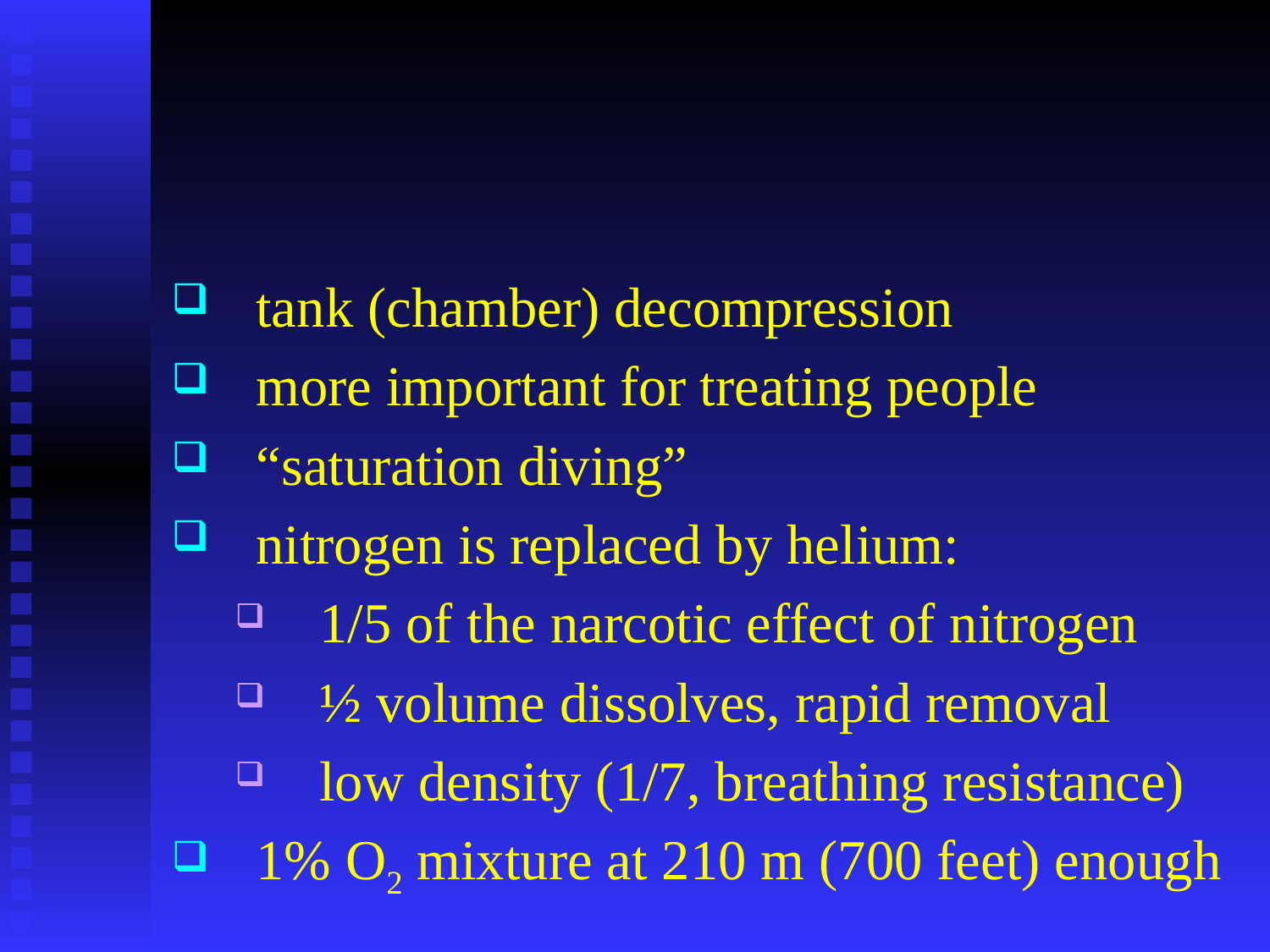

#
tank (chamber) decompression
more important for treating people
“saturation diving”
nitrogen is replaced by helium:
1/5 of the narcotic effect of nitrogen
½ volume dissolves, rapid removal
low density (1/7, breathing resistance)
1% O2 mixture at 210 m (700 feet) enough